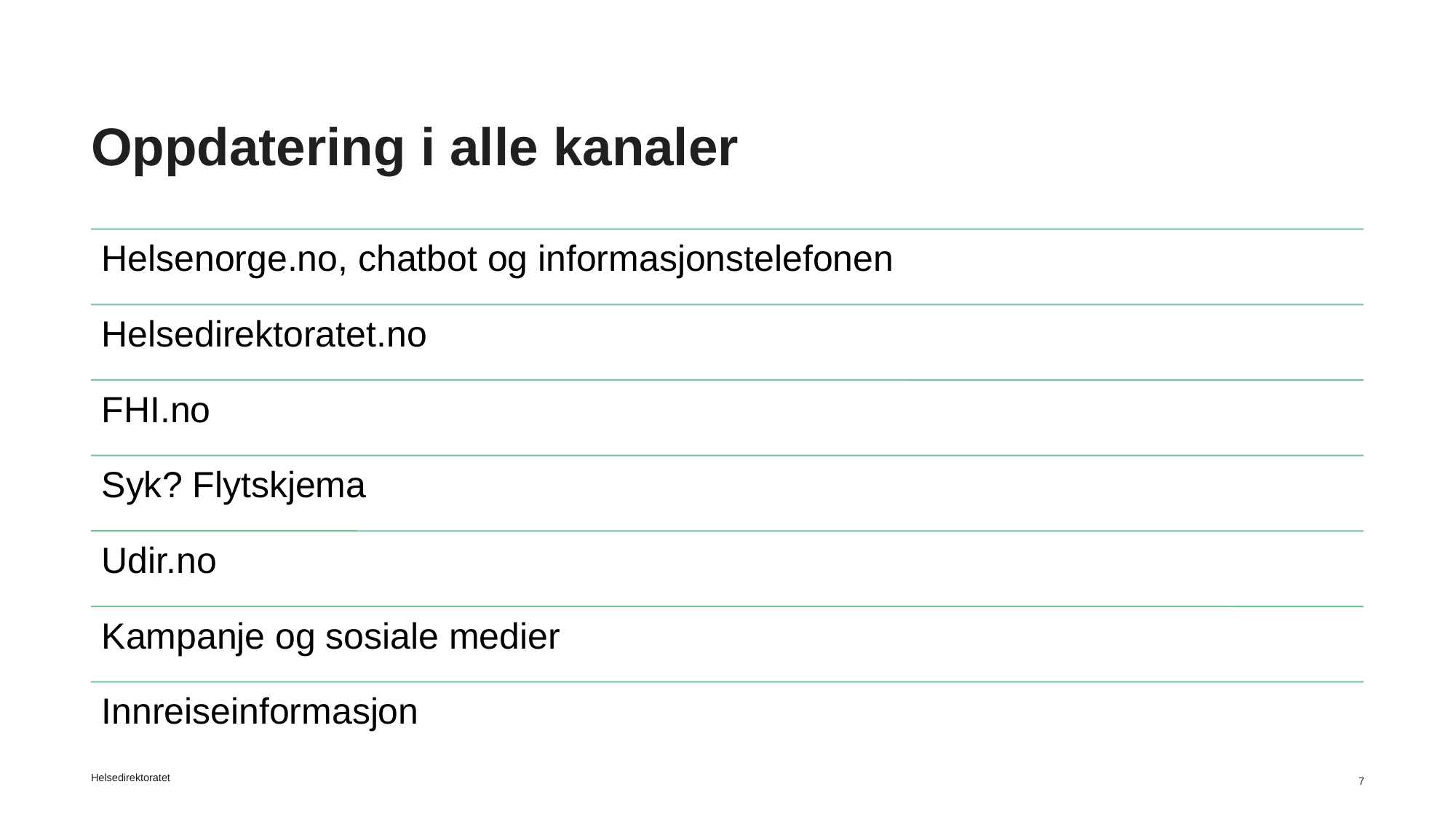

# Oppdatering i alle kanaler
Helsenorge.no, chatbot og informasjonstelefonen
Helsedirektoratet.no
FHI.no
Syk? Flytskjema
Udir.no
Kampanje og sosiale medier
Innreiseinformasjon
Helsedirektoratet
7